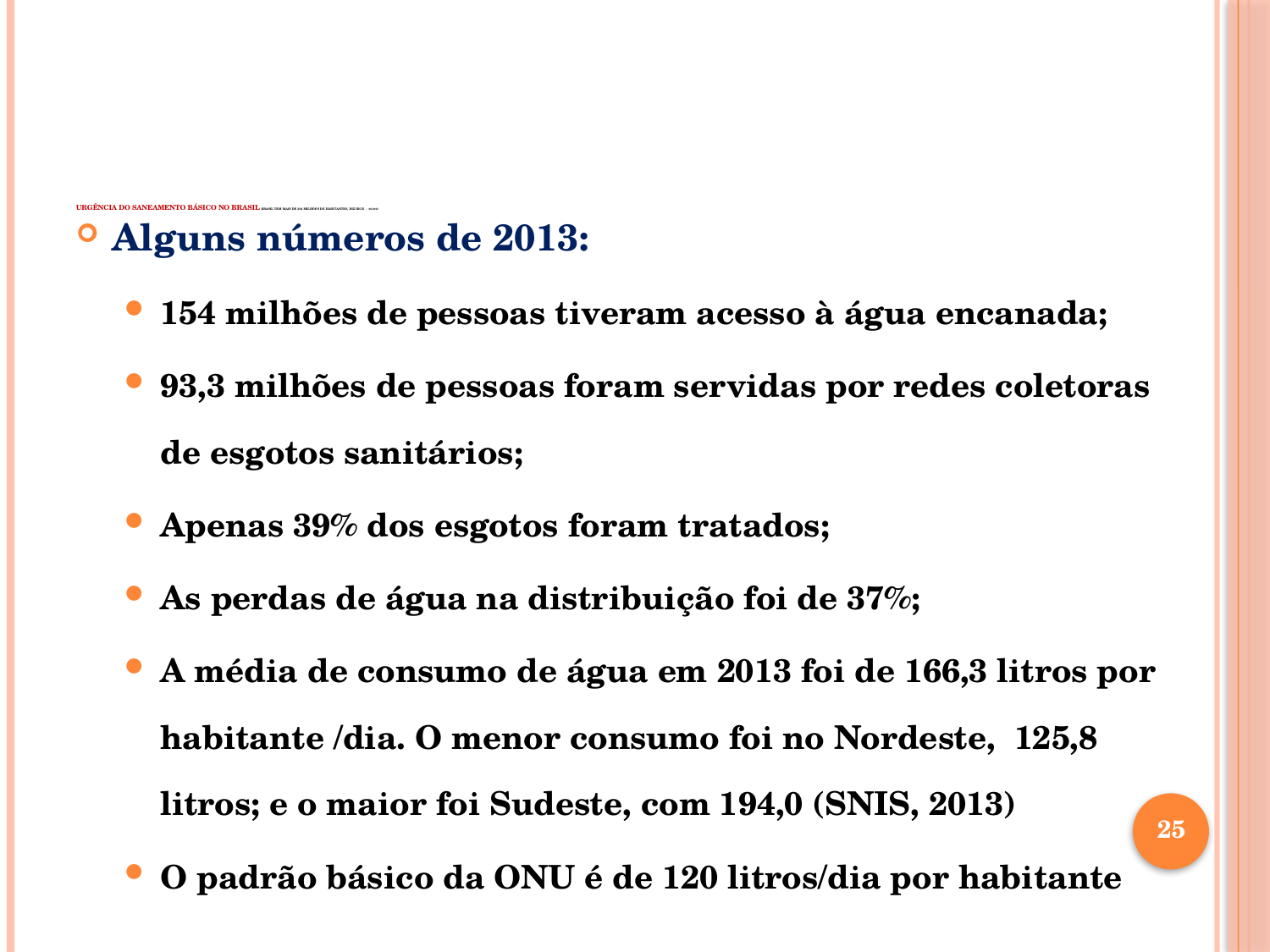

# URGÊNCIA DO SANEAMENTO BÁSICO NO BRASIL Brasil tem mais de 204 milhões de habitantes, diz IBGE  -  08/2015
Alguns números de 2013:
154 milhões de pessoas tiveram acesso à água encanada;
93,3 milhões de pessoas foram servidas por redes coletoras de esgotos sanitários;
Apenas 39% dos esgotos foram tratados;
As perdas de água na distribuição foi de 37%;
A média de consumo de água em 2013 foi de 166,3 litros por habitante /dia. O menor consumo foi no Nordeste,  125,8 litros; e o maior foi Sudeste, com 194,0 (SNIS, 2013)
O padrão básico da ONU é de 120 litros/dia por habitante
25